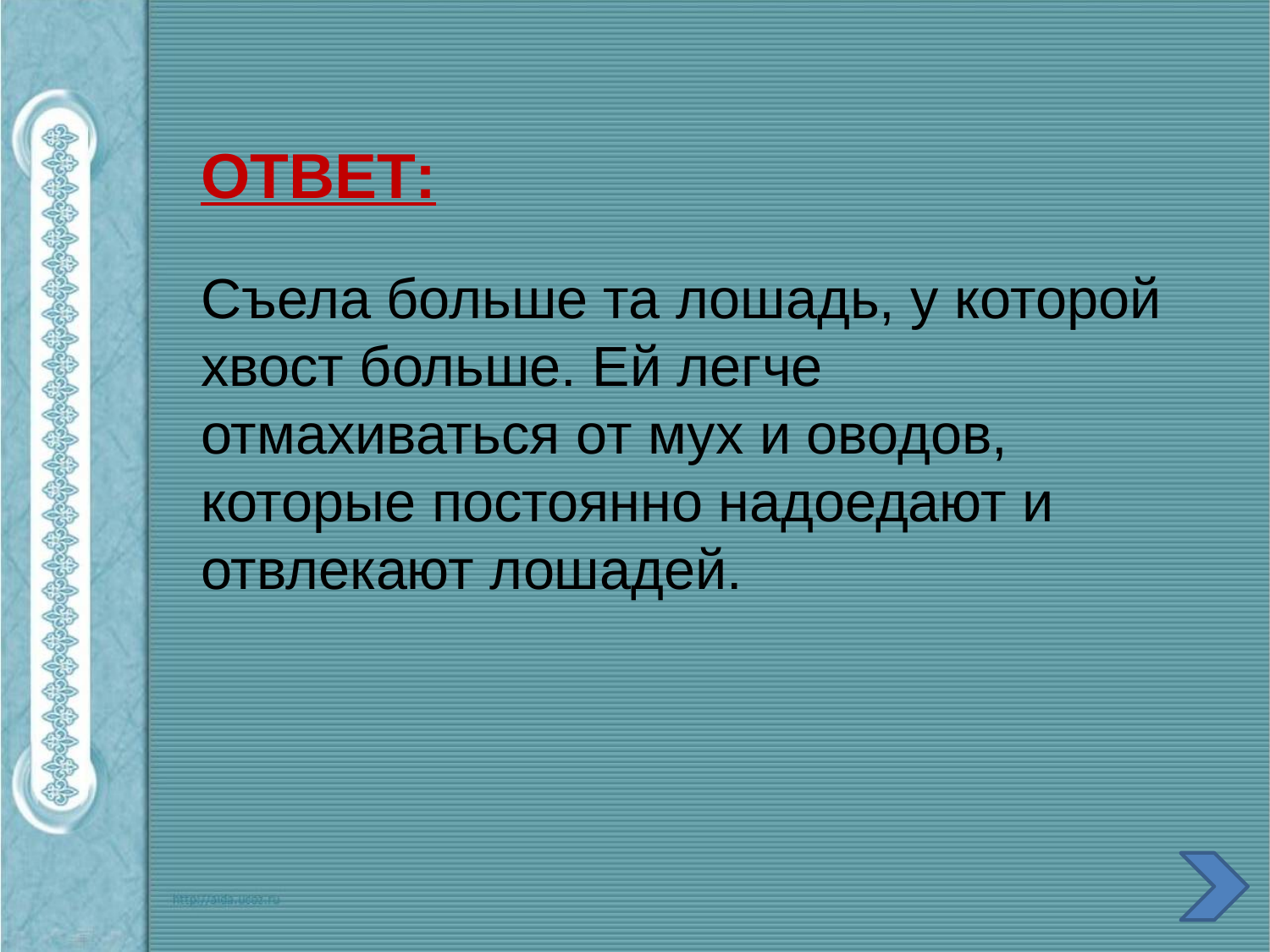

ОТВЕТ:

Съела больше та лошадь, у которой хвост больше. Ей легче отмахиваться от мух и оводов, которые постоянно надоедают и отвлекают лошадей.